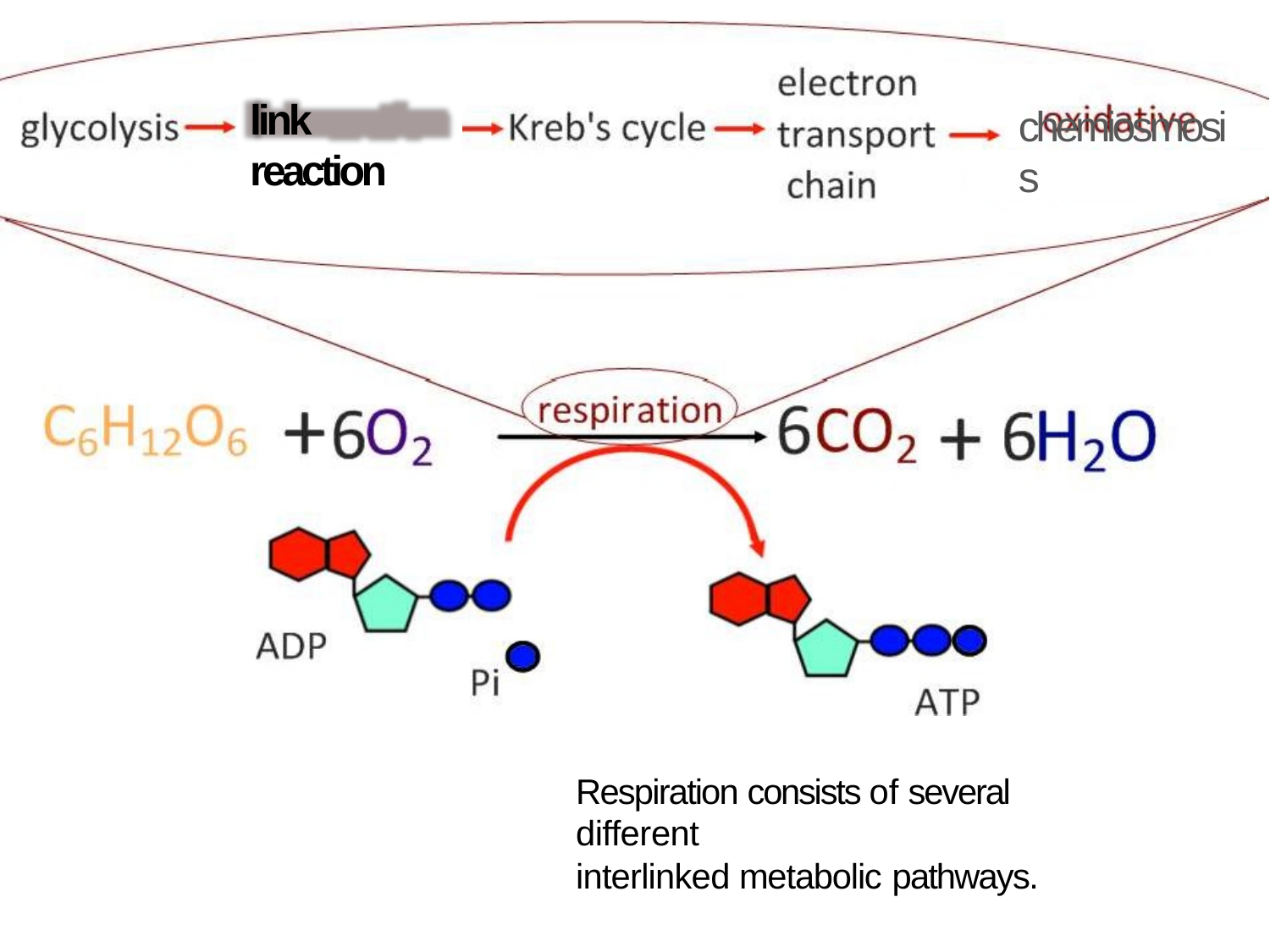

# link reaction
chemiosmosis

Respiration consists of several different
interlinked metabolic pathways.